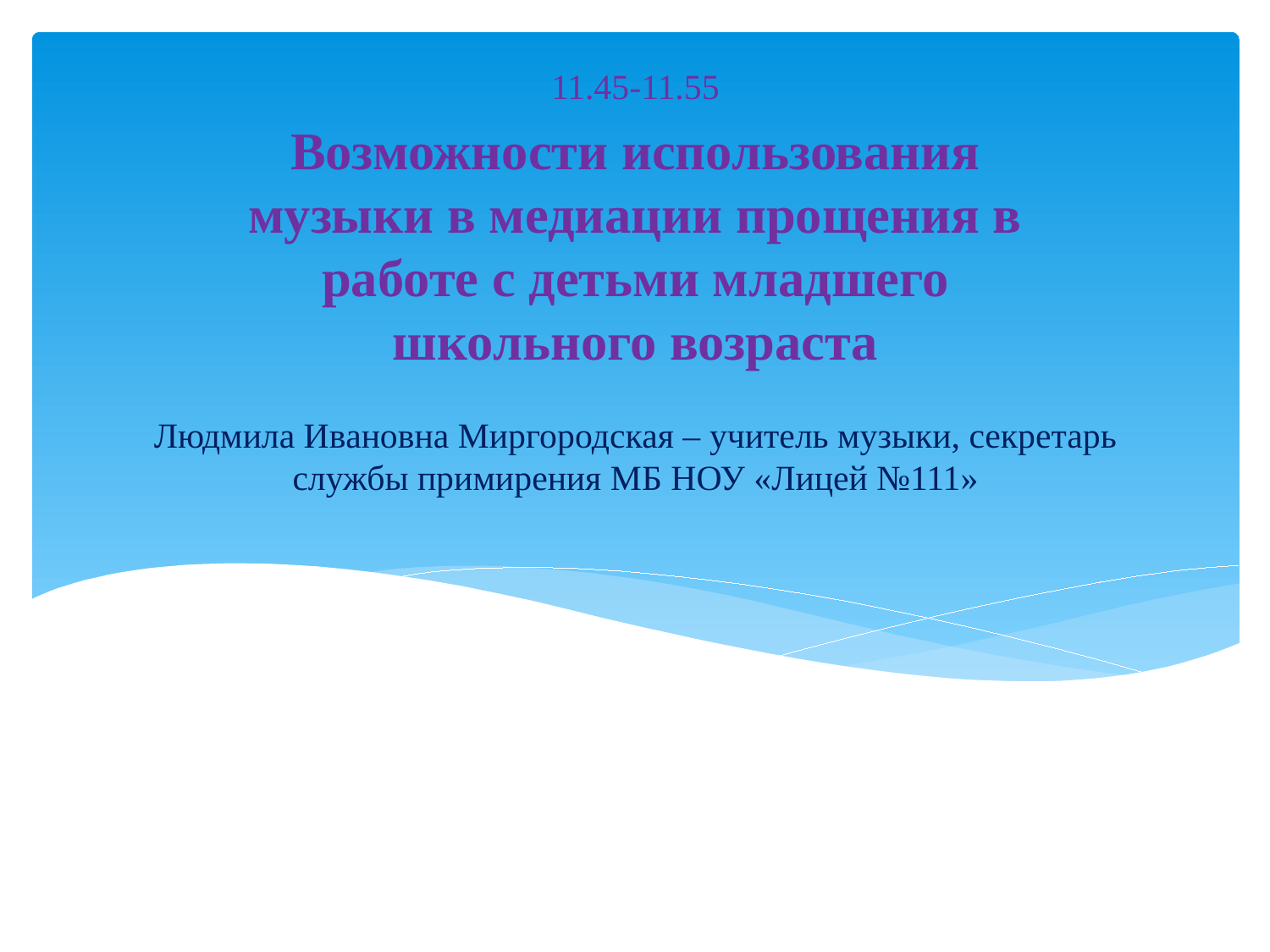

11.45-11.55
Возможности использования музыки в медиации прощения в работе с детьми младшего школьного возраста
# Людмила Ивановна Миргородская – учитель музыки, секретарь службы примирения МБ НОУ «Лицей №111»